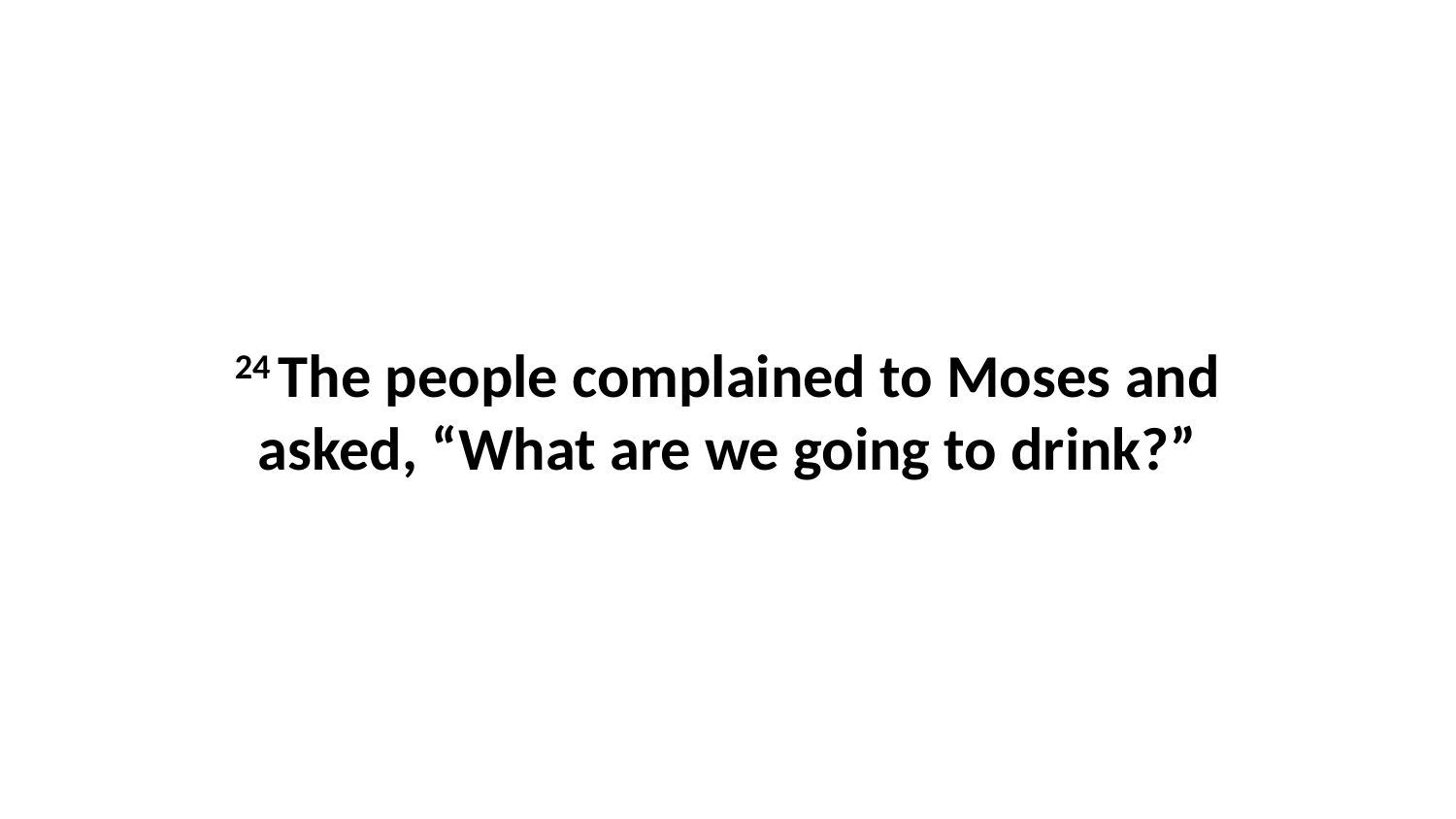

24 The people complained to Moses and asked, “What are we going to drink?”